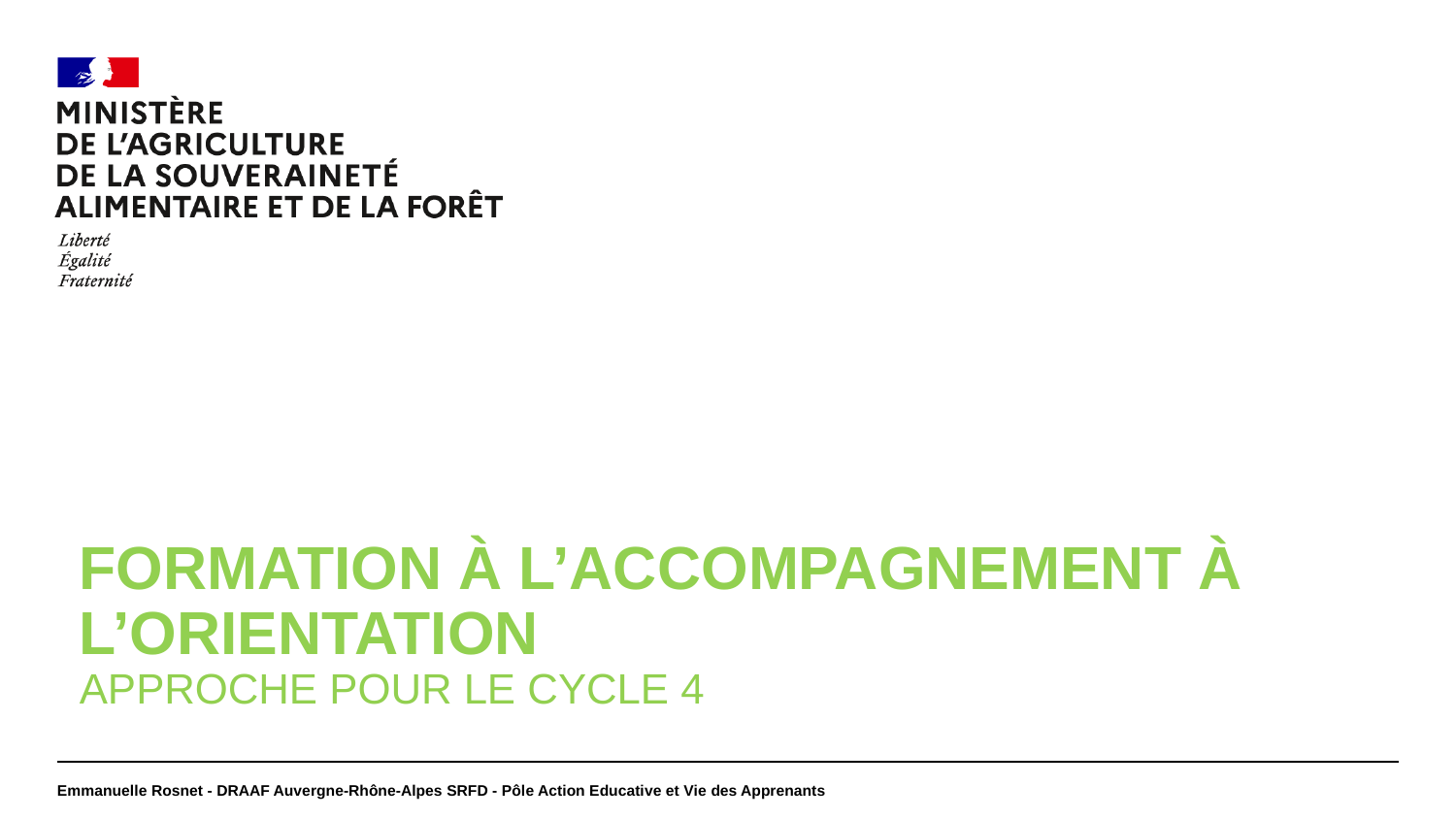

#
Formation à l’accompagnement à l’Orientation
Approche pour le cycle 4
Emmanuelle Rosnet - DRAAF Auvergne-Rhône-Alpes SRFD - Pôle Action Educative et Vie des Apprenants